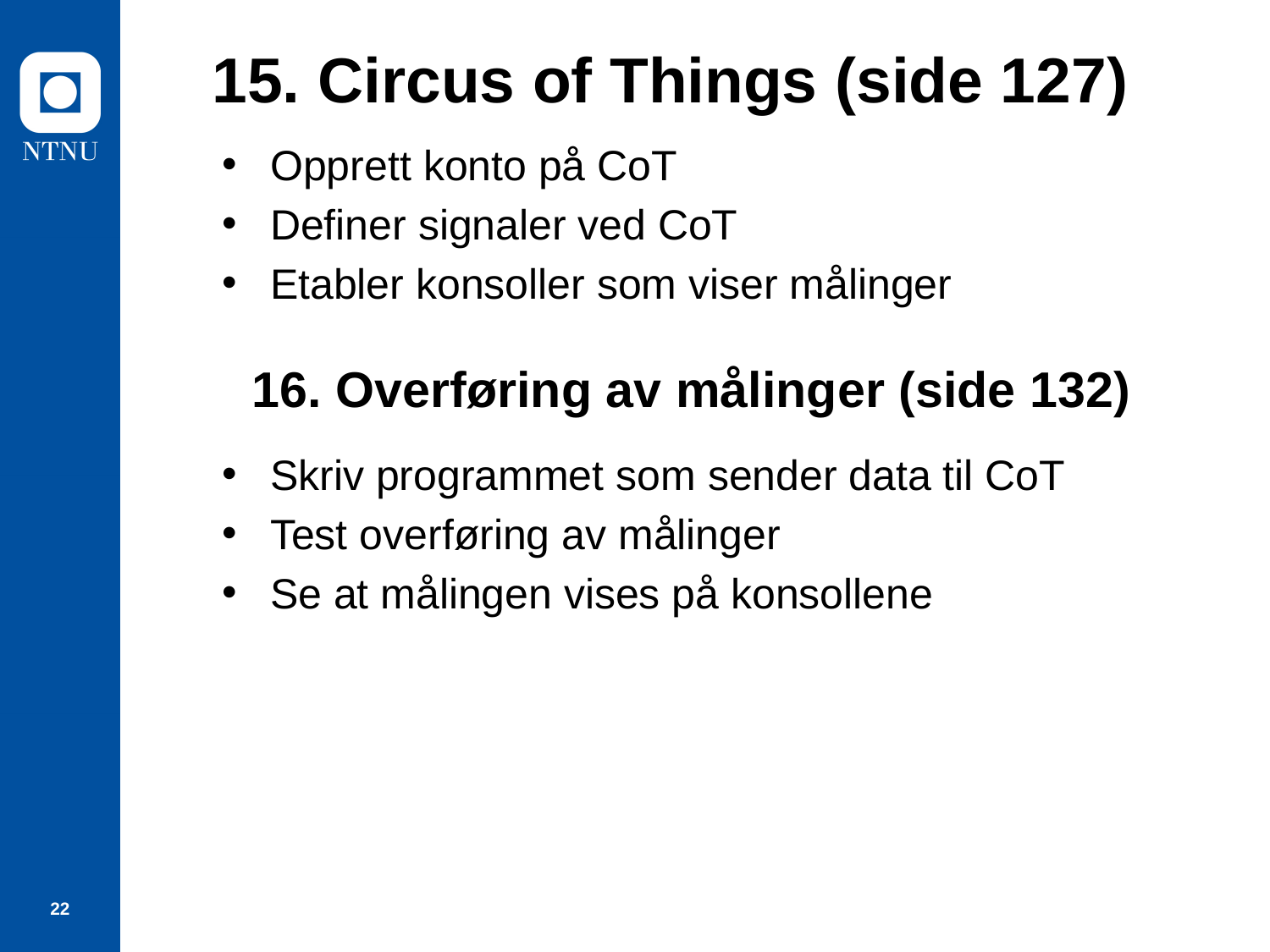

# 15. Circus of Things (side 127)
Opprett konto på CoT
Definer signaler ved CoT
Etabler konsoller som viser målinger
16. Overføring av målinger (side 132)
Skriv programmet som sender data til CoT
Test overføring av målinger
Se at målingen vises på konsollene